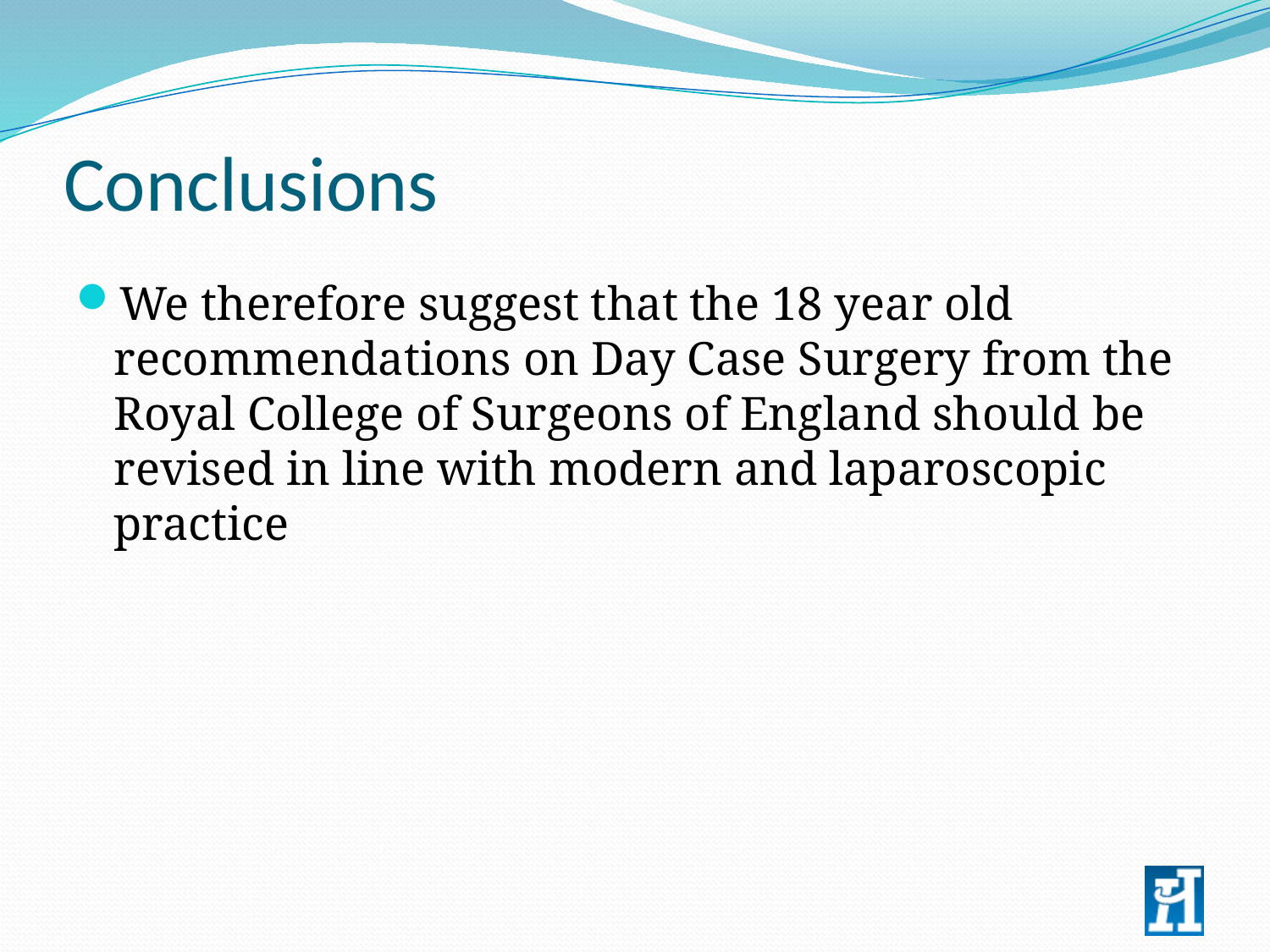

# Conclusions
We therefore suggest that the 18 year old recommendations on Day Case Surgery from the Royal College of Surgeons of England should be revised in line with modern and laparoscopic practice